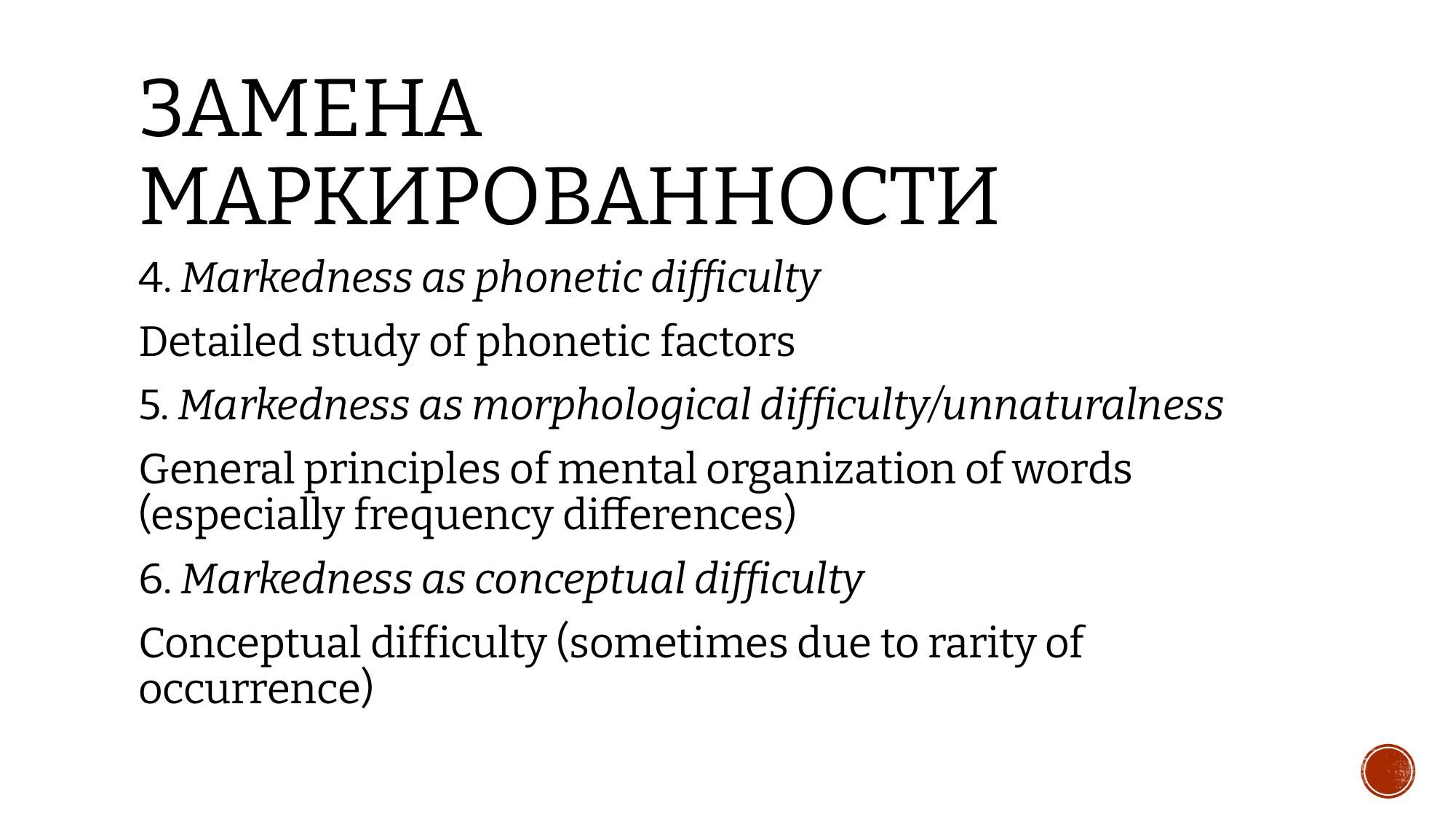

# Замена маркированности
4. Markedness as phonetic difficulty
Detailed study of phonetic factors
5. Markedness as morphological difficulty/unnaturalness
General principles of mental organization of words (especially frequency differences)
6. Markedness as conceptual difficulty
Conceptual difficulty (sometimes due to rarity of occurrence)